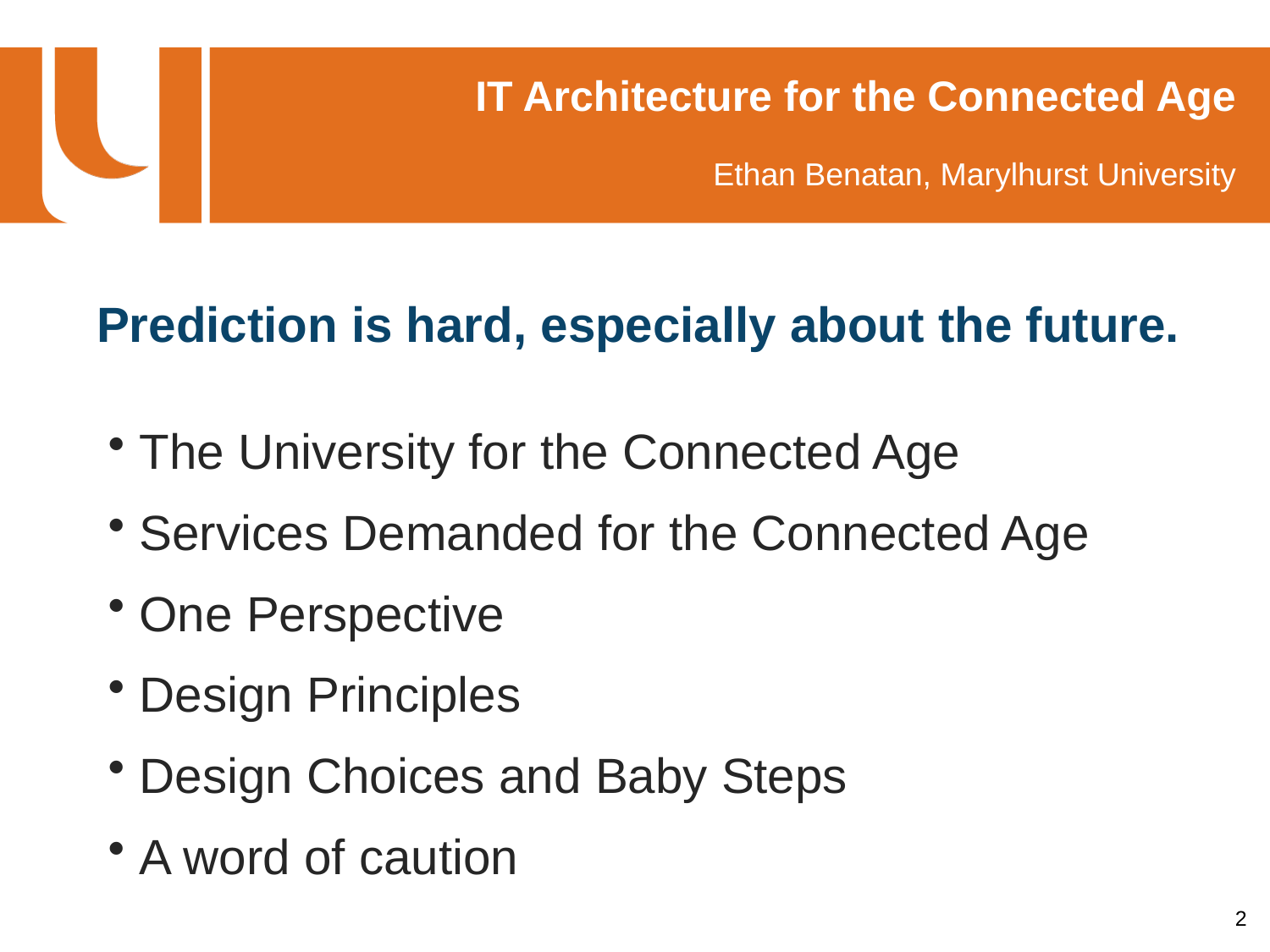

Ethan Benatan, Marylhurst University
# Prediction is hard, especially about the future.
The University for the Connected Age
Services Demanded for the Connected Age
One Perspective
Design Principles
Design Choices and Baby Steps
A word of caution